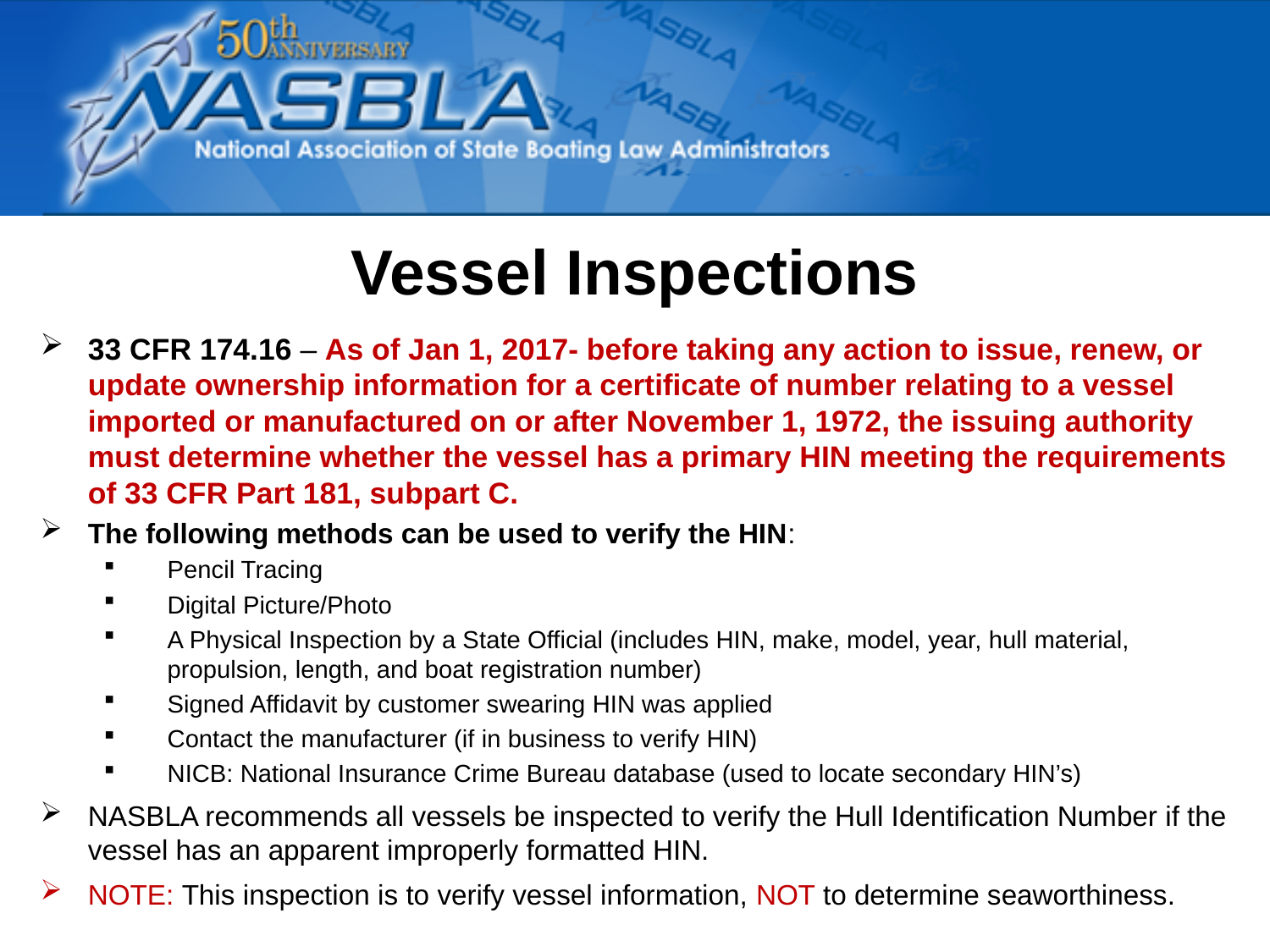

Vessel Inspections
33 CFR 174.16 – As of Jan 1, 2017- before taking any action to issue, renew, or update ownership information for a certificate of number relating to a vessel imported or manufactured on or after November 1, 1972, the issuing authority must determine whether the vessel has a primary HIN meeting the requirements of 33 CFR Part 181, subpart C.
The following methods can be used to verify the HIN:
Pencil Tracing
Digital Picture/Photo
A Physical Inspection by a State Official (includes HIN, make, model, year, hull material, propulsion, length, and boat registration number)
Signed Affidavit by customer swearing HIN was applied
Contact the manufacturer (if in business to verify HIN)
NICB: National Insurance Crime Bureau database (used to locate secondary HIN’s)
NASBLA recommends all vessels be inspected to verify the Hull Identification Number if the vessel has an apparent improperly formatted HIN.
NOTE: This inspection is to verify vessel information, NOT to determine seaworthiness.